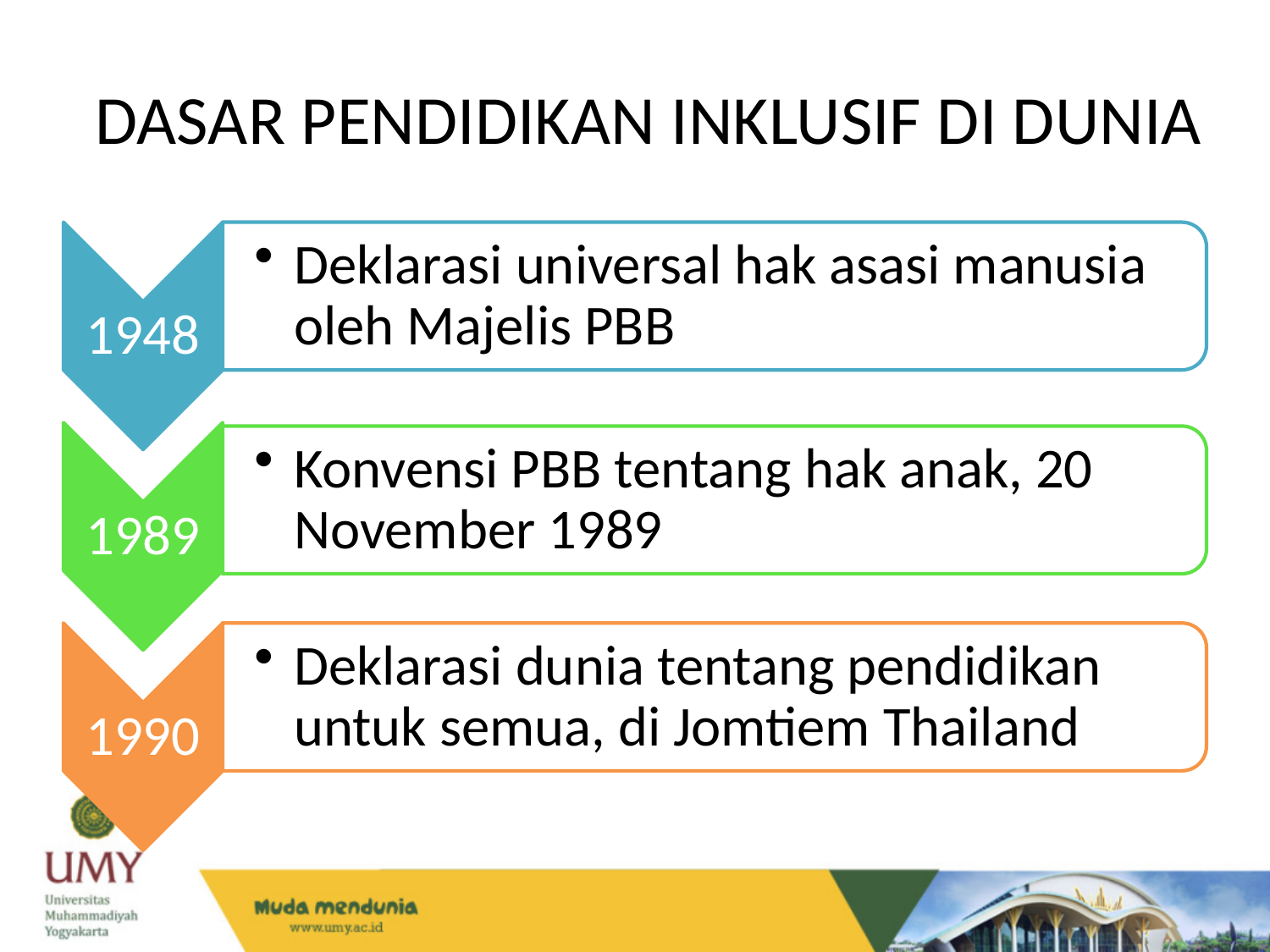

# DASAR PENDIDIKAN INKLUSIF DI DUNIA
1948
Deklarasi universal hak asasi manusia oleh Majelis PBB
1989
Konvensi PBB tentang hak anak, 20 November 1989
1990
Deklarasi dunia tentang pendidikan untuk semua, di Jomtiem Thailand